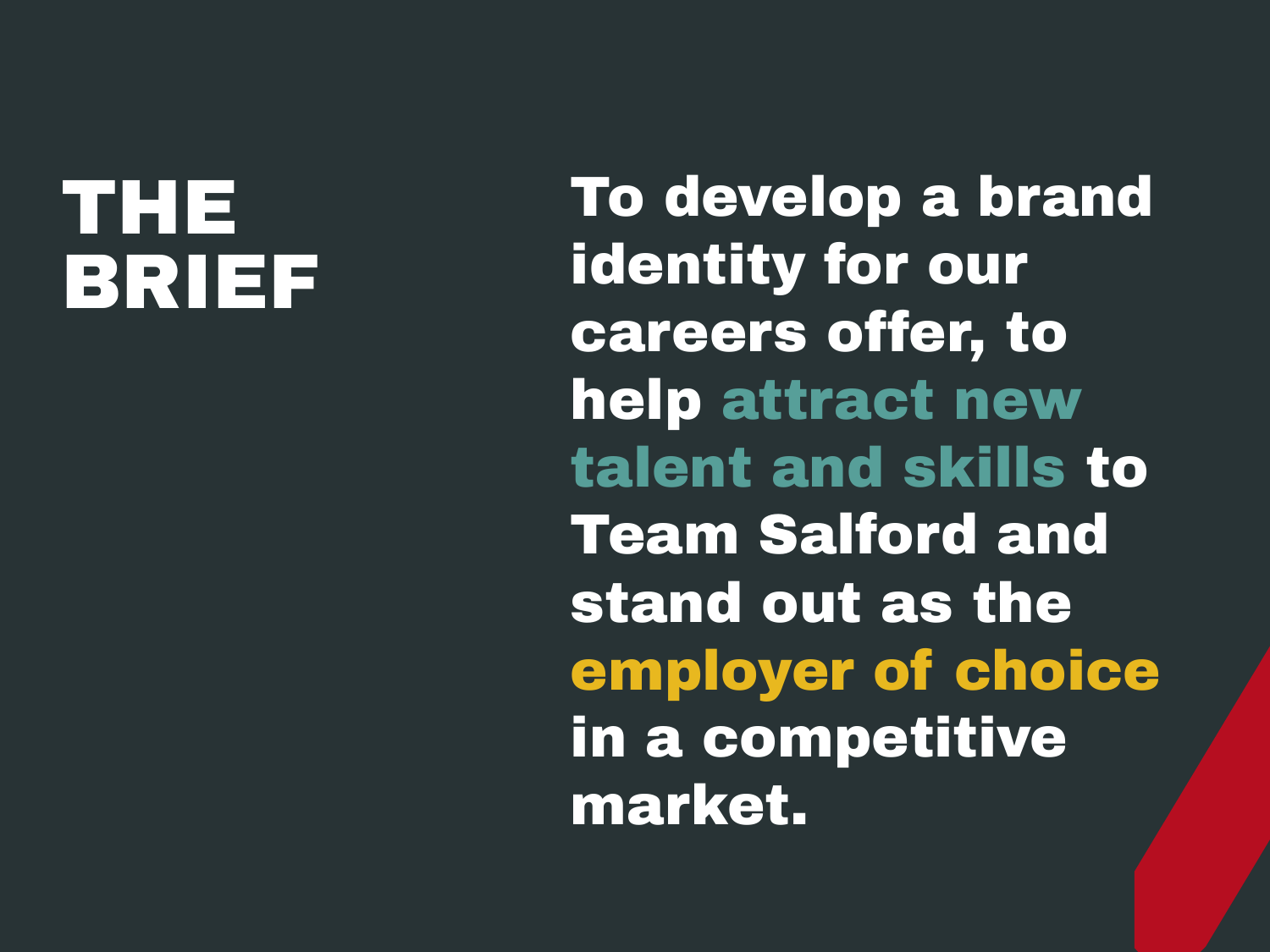

To develop a brand identity for our careers offer, to help attract new talent and skills to Team Salford and stand out as the employer of choice in a competitive market.

# THE BRIEF